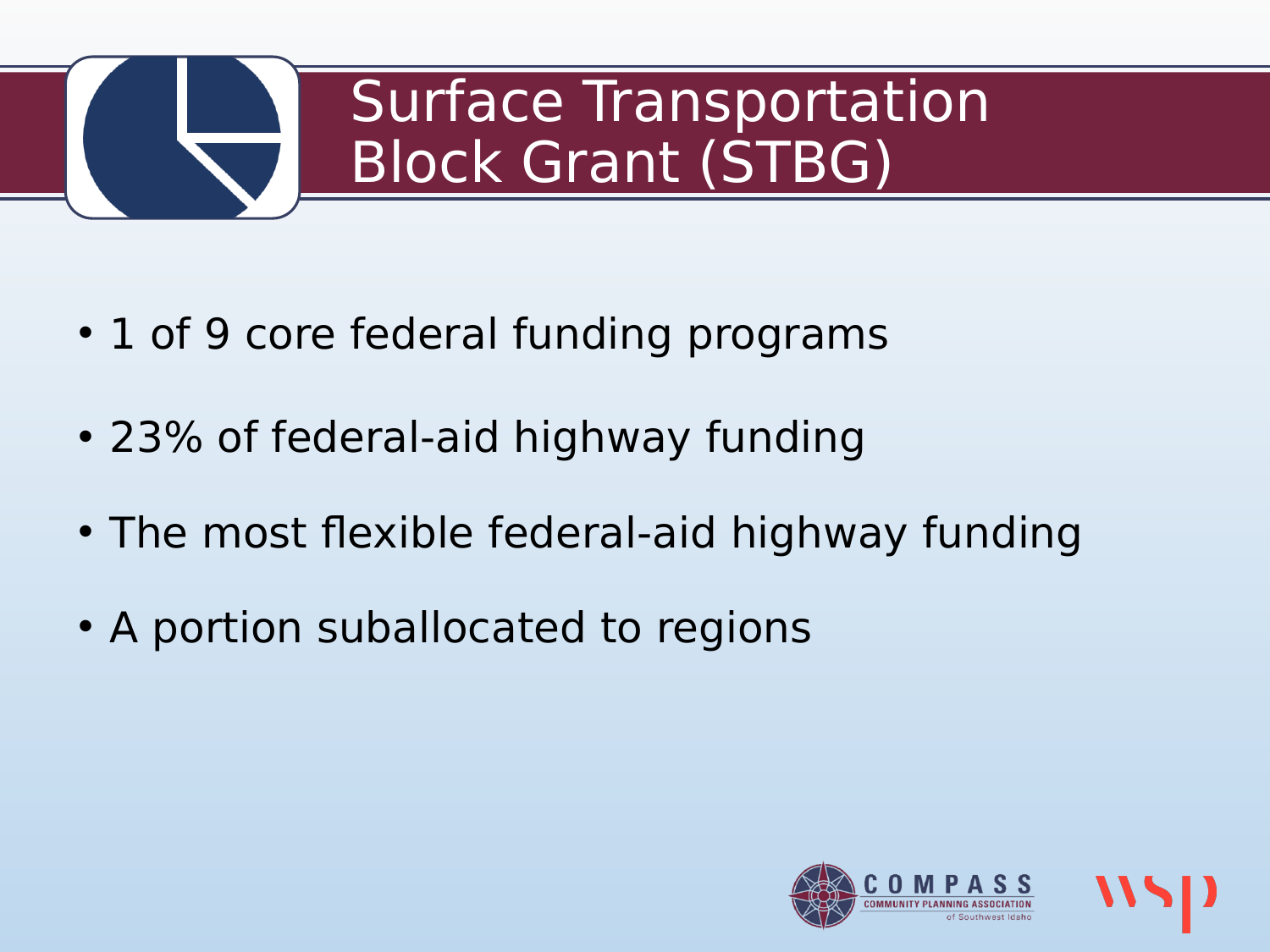

# Surface Transportation Block Grant (STBG)

1 of 9 core federal funding programs
23% of federal-aid highway funding
The most flexible federal-aid highway funding
A portion suballocated to regions